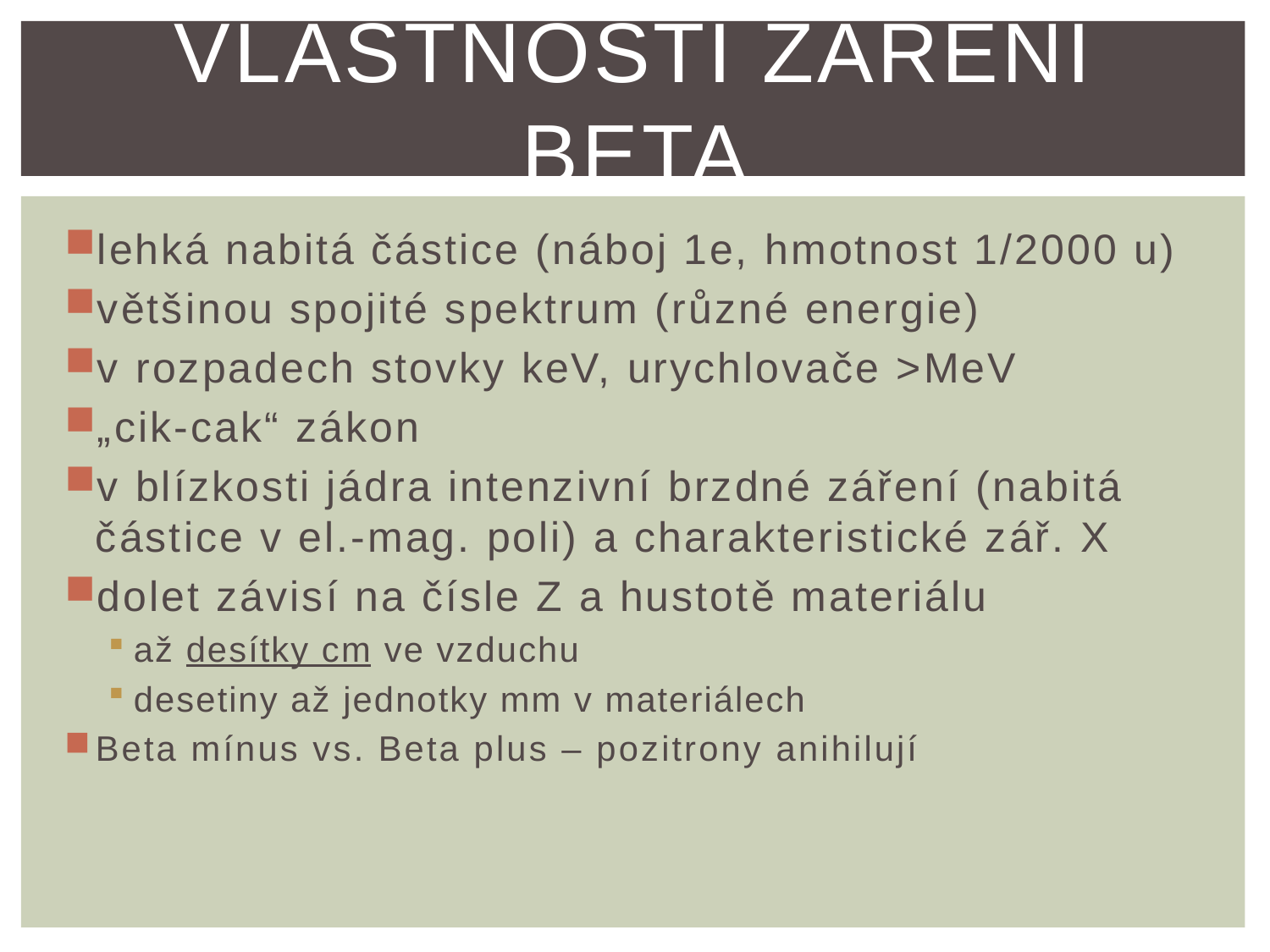

# Vlastnosti záření beta
lehká nabitá částice (náboj 1e, hmotnost 1/2000 u)
většinou spojité spektrum (různé energie)
v rozpadech stovky keV, urychlovače >MeV
„cik-cak“ zákon
v blízkosti jádra intenzivní brzdné záření (nabitá částice v el.-mag. poli) a charakteristické zář. X
dolet závisí na čísle Z a hustotě materiálu
až desítky cm ve vzduchu
desetiny až jednotky mm v materiálech
Beta mínus vs. Beta plus – pozitrony anihilují